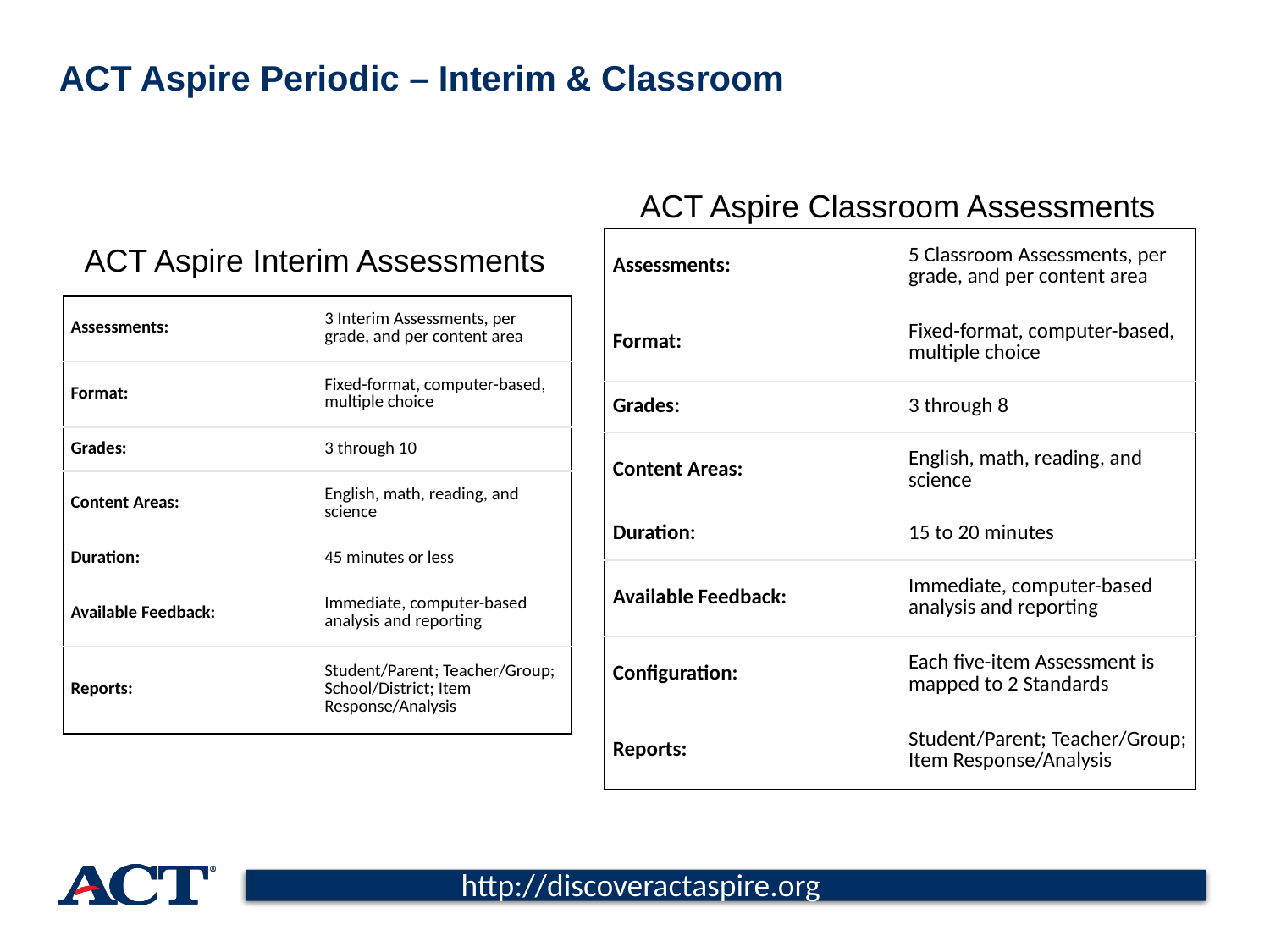

ACT Aspire Periodic – Interim & Classroom

ACT Aspire Classroom Assessments
| Assessments: | 5 Classroom Assessments, per grade, and per content area |
| --- | --- |
| Format: | Fixed-format, computer-based, multiple choice |
| Grades: | 3 through 8 |
| Content Areas: | English, math, reading, and science |
| Duration: | 15 to 20 minutes |
| Available Feedback: | Immediate, computer-based analysis and reporting |
| Configuration: | Each five-item Assessment is mapped to 2 Standards |
| Reports: | Student/Parent; Teacher/Group; Item Response/Analysis |
ACT Aspire Interim Assessments
| Assessments: | 3 Interim Assessments, per grade, and per content area |
| --- | --- |
| Format: | Fixed-format, computer-based, multiple choice |
| Grades: | 3 through 10 |
| Content Areas: | English, math, reading, and science |
| Duration: | 45 minutes or less |
| Available Feedback: | Immediate, computer-based analysis and reporting |
| Reports: | Student/Parent; Teacher/Group; School/District; Item Response/Analysis |
http://discoveractaspire.org